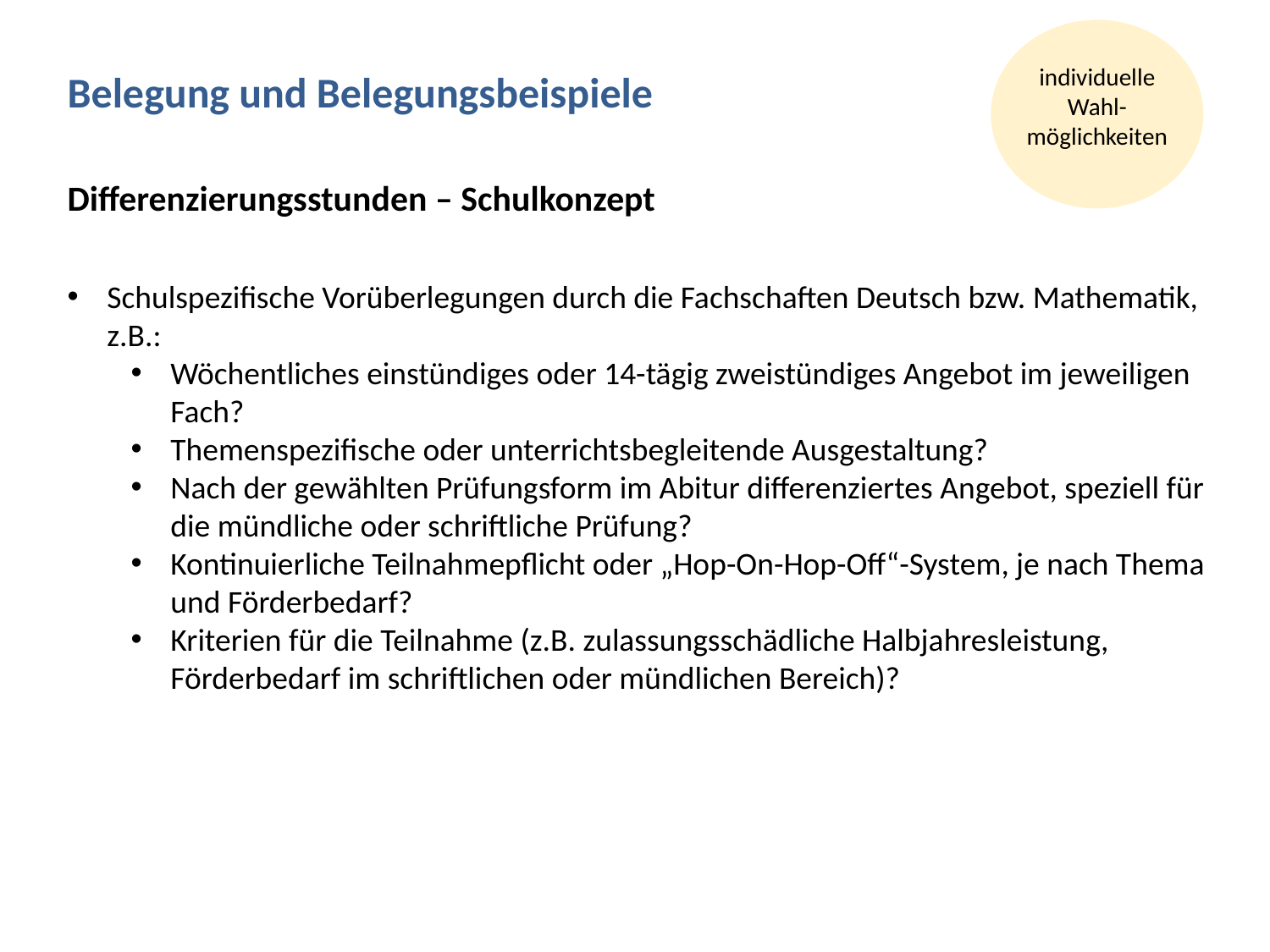

individuelle
Wahl-
möglichkeiten
Belegung und Belegungsbeispiele
Differenzierungsstunden – Schulkonzept

Schulspezifische Vorüberlegungen durch die Fachschaften Deutsch bzw. Mathematik, z.B.:
Wöchentliches einstündiges oder 14-tägig zweistündiges Angebot im jeweiligen Fach?
Themenspezifische oder unterrichtsbegleitende Ausgestaltung?
Nach der gewählten Prüfungsform im Abitur differenziertes Angebot, speziell für die mündliche oder schriftliche Prüfung?
Kontinuierliche Teilnahmepflicht oder „Hop-On-Hop-Off“-System, je nach Thema und Förderbedarf?
Kriterien für die Teilnahme (z.B. zulassungsschädliche Halbjahresleistung, Förderbedarf im schriftlichen oder mündlichen Bereich)?